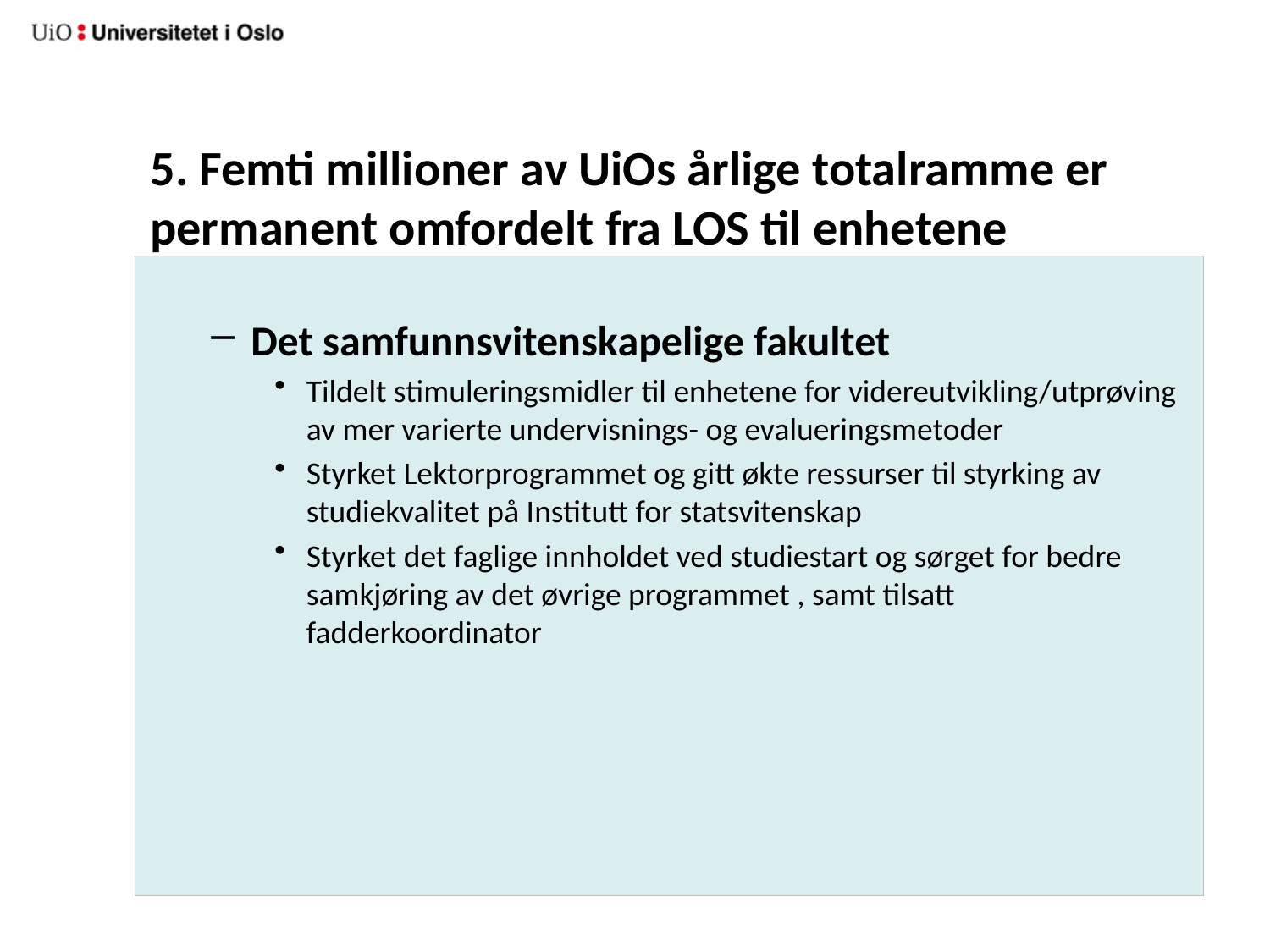

# 5. Femti millioner av UiOs årlige totalramme er permanent omfordelt fra LOS til enhetene

Det samfunnsvitenskapelige fakultet
Tildelt stimuleringsmidler til enhetene for videreutvikling/utprøving av mer varierte undervisnings- og evalueringsmetoder
Styrket Lektorprogrammet og gitt økte ressurser til styrking av studiekvalitet på Institutt for statsvitenskap
Styrket det faglige innholdet ved studiestart og sørget for bedre samkjøring av det øvrige programmet , samt tilsatt fadderkoordinator